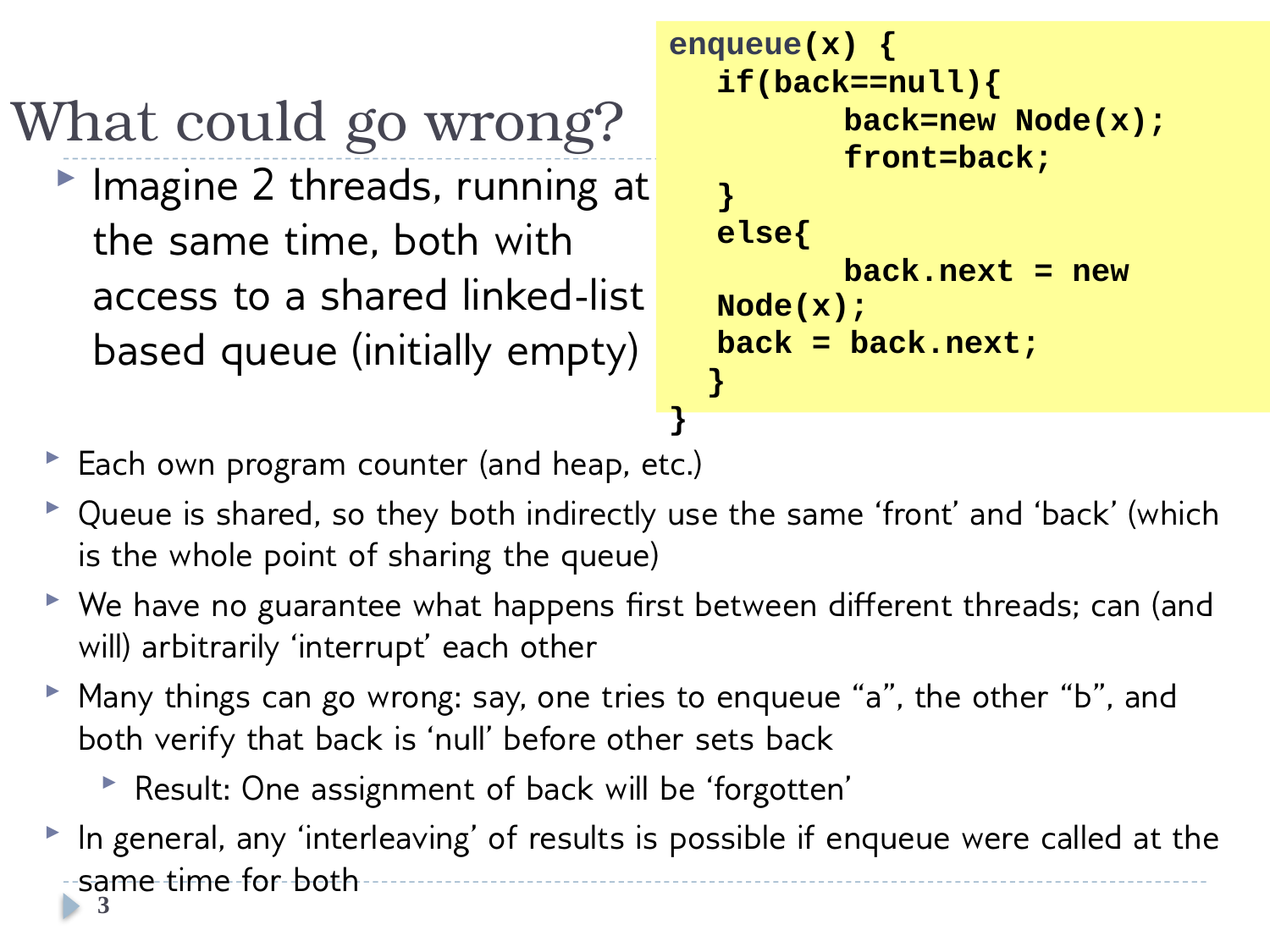

enqueue(x) {
	if(back==null){
		back=new Node(x);
		front=back;
	}
	else{
		back.next = new Node(x);
  	back = back.next;
  }
}
# What could go wrong?
Imagine 2 threads, running at the same time, both with access to a shared linked-list based queue (initially empty)
Each own program counter (and heap, etc.)
Queue is shared, so they both indirectly use the same ‘front’ and ‘back’ (which is the whole point of sharing the queue)
We have no guarantee what happens first between different threads; can (and will) arbitrarily ‘interrupt’ each other
Many things can go wrong: say, one tries to enqueue “a”, the other “b”, and both verify that back is ‘null’ before other sets back
Result: One assignment of back will be ‘forgotten’
In general, any ‘interleaving’ of results is possible if enqueue were called at the same time for both
3